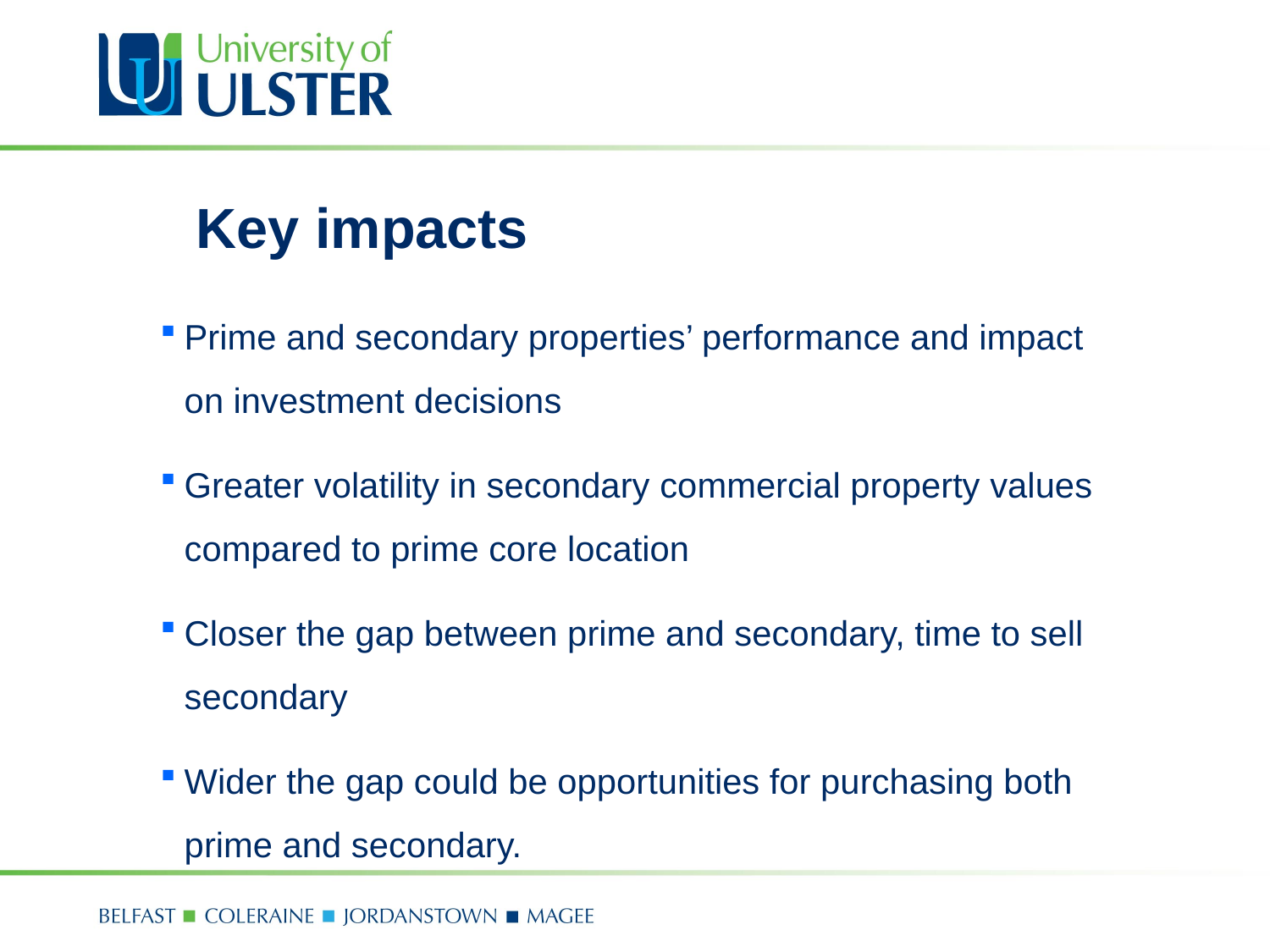

# Key impacts
Prime and secondary properties’ performance and impact on investment decisions
Greater volatility in secondary commercial property values compared to prime core location
Closer the gap between prime and secondary, time to sell secondary
Wider the gap could be opportunities for purchasing both prime and secondary.